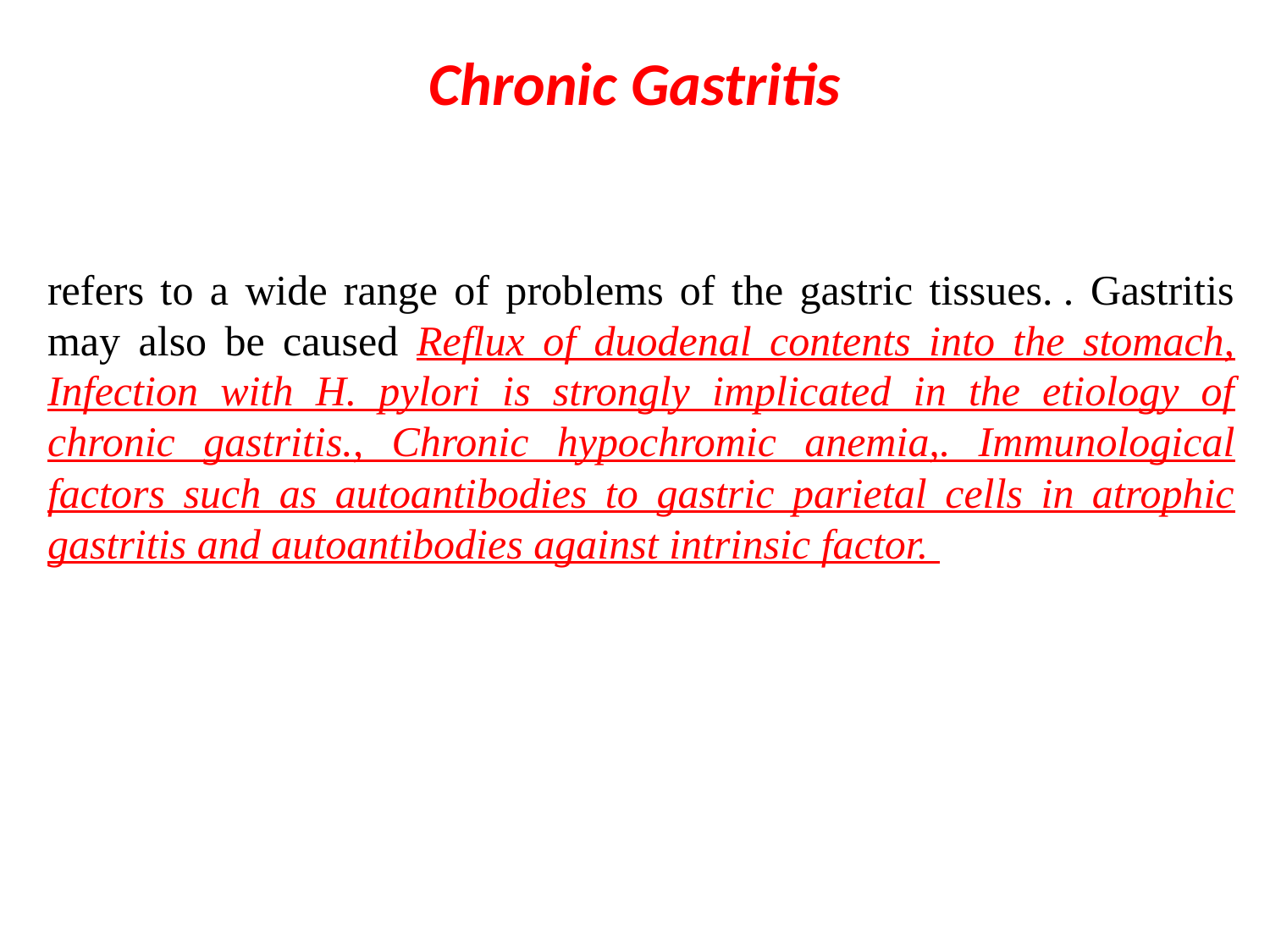

# Chronic Gastritis
refers to a wide range of problems of the gastric tissues. . Gastritis may also be caused Reflux of duodenal contents into the stomach, Infection with H. pylori is strongly implicated in the etiology of chronic gastritis., Chronic hypochromic anemia,. Immunological factors such as autoantibodies to gastric parietal cells in atrophic gastritis and autoantibodies against intrinsic factor.